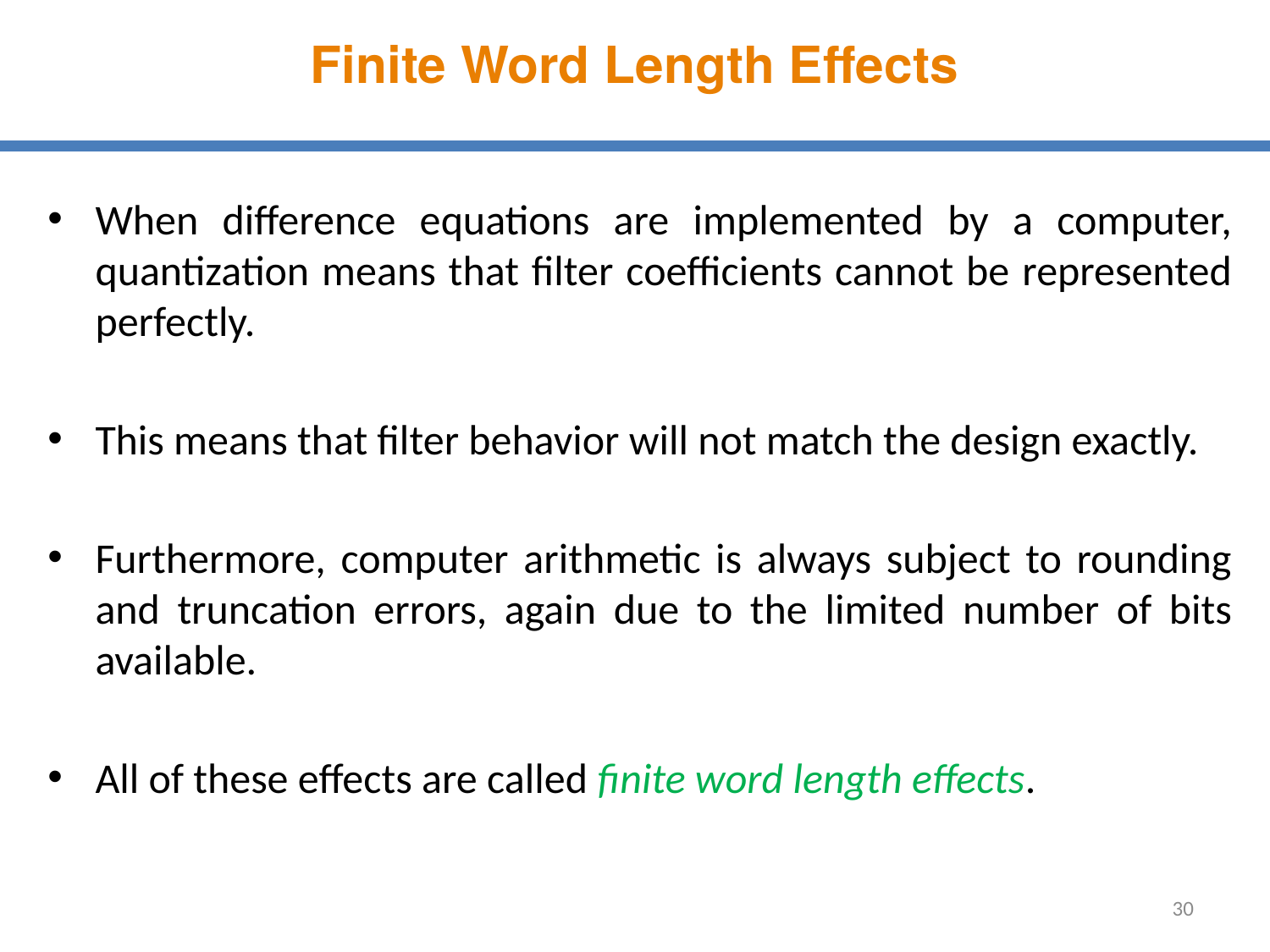

# Finite Word Length Effects
When difference equations are implemented by a computer, quantization means that filter coefficients cannot be represented perfectly.

This means that filter behavior will not match the design exactly.

Furthermore, computer arithmetic is always subject to rounding and truncation errors, again due to the limited number of bits available.

All of these effects are called finite word length effects.
30